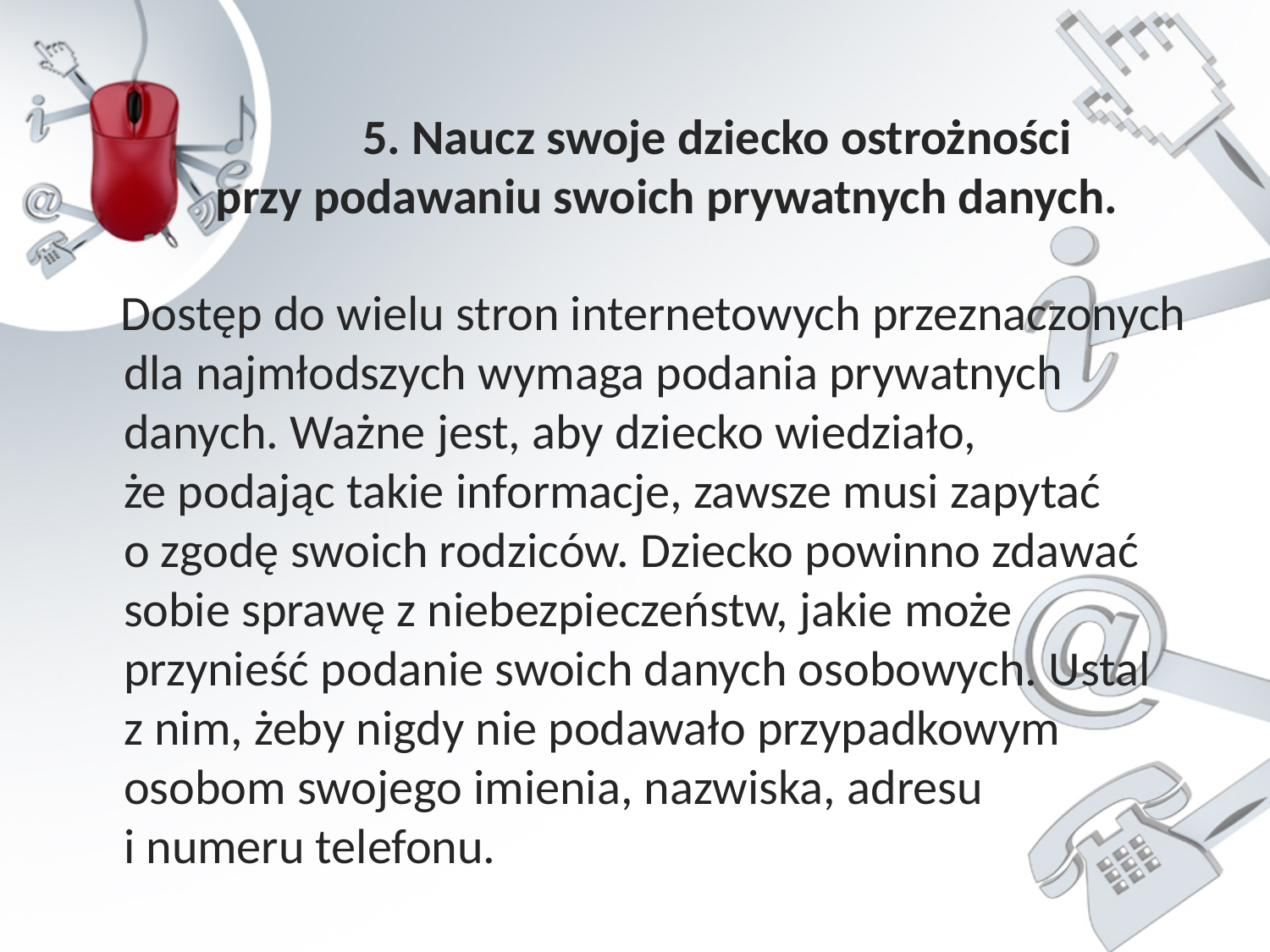

5. Naucz swoje dziecko ostrożności
przy podawaniu swoich prywatnych danych.
    Dostęp do wielu stron internetowych przeznaczonych dla najmłodszych wymaga podania prywatnych danych. Ważne jest, aby dziecko wiedziało,
że podając takie informacje, zawsze musi zapytać
o zgodę swoich rodziców. Dziecko powinno zdawać sobie sprawę z niebezpieczeństw, jakie może przynieść podanie swoich danych osobowych. Ustal
z nim, żeby nigdy nie podawało przypadkowym osobom swojego imienia, nazwiska, adresu
i numeru telefonu.